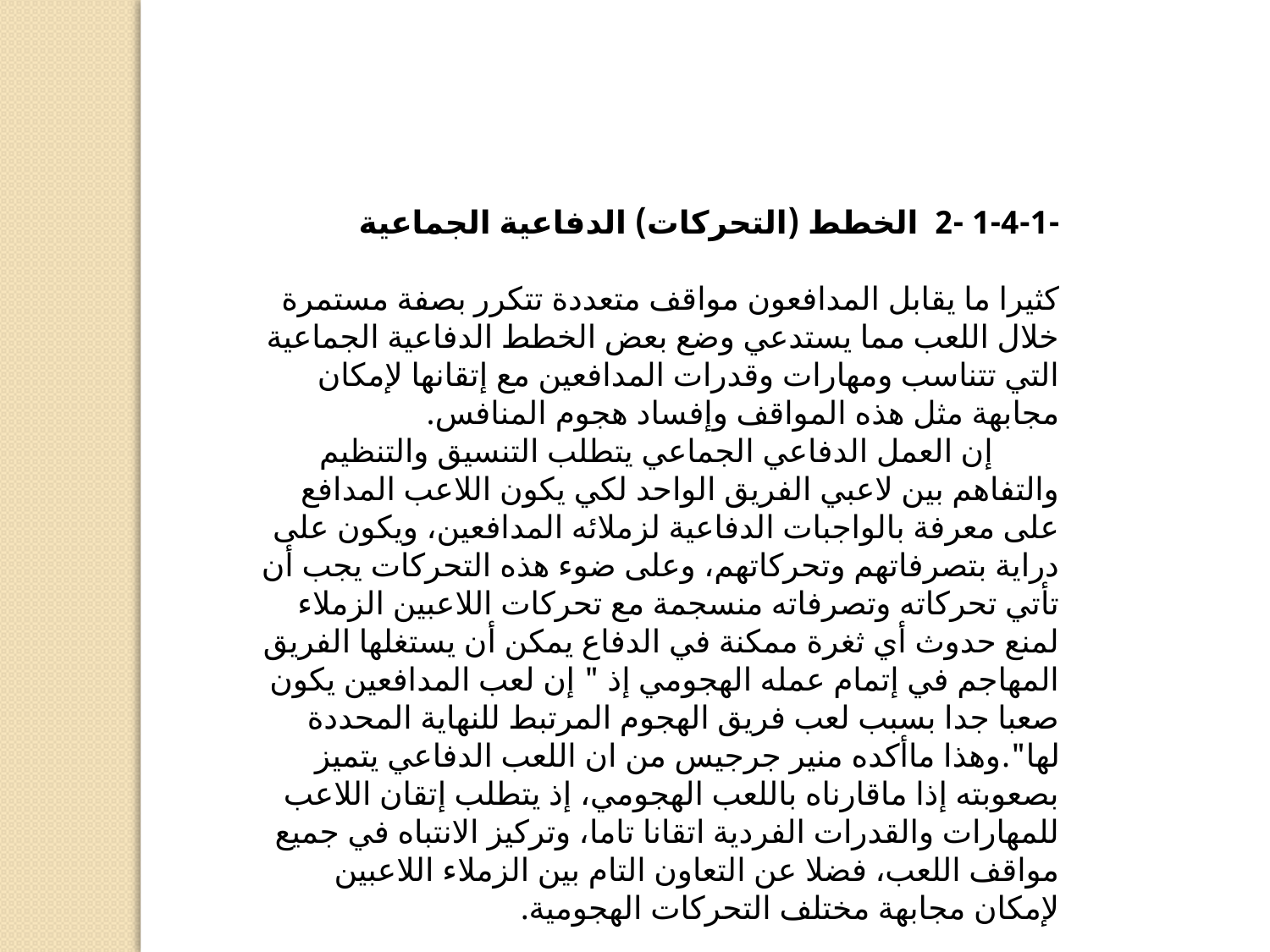

-1-4-1 -2  الخطط (التحركات) الدفاعية الجماعية

كثيرا ما يقابل المدافعون مواقف متعددة تتكرر بصفة مستمرة خلال اللعب مما يستدعي وضع بعض الخطط الدفاعية الجماعية التي تتناسب ومهارات وقدرات المدافعين مع إتقانها لإمكان مجابهة مثل هذه المواقف وإفساد هجوم المنافس.
        إن العمل الدفاعي الجماعي يتطلب التنسيق والتنظيم والتفاهم بين لاعبي الفريق الواحد لكي يكون اللاعب المدافع على معرفة بالواجبات الدفاعية لزملائه المدافعين، ويكون على دراية بتصرفاتهم وتحركاتهم، وعلى ضوء هذه التحركات يجب أن تأتي تحركاته وتصرفاته منسجمة مع تحركات اللاعبين الزملاء لمنع حدوث أي ثغرة ممكنة في الدفاع يمكن أن يستغلها الفريق المهاجم في إتمام عمله الهجومي إذ " إن لعب المدافعين يكون صعبا جدا بسبب لعب فريق الهجوم المرتبط للنهاية المحددة لها".وهذا ماأكده منير جرجيس من ان اللعب الدفاعي يتميز بصعوبته إذا ماقارناه باللعب الهجومي، إذ يتطلب إتقان اللاعب للمهارات والقدرات الفردية اتقانا تاما، وتركيز الانتباه في جميع مواقف اللعب، فضلا عن التعاون التام بين الزملاء اللاعبين لإمكان مجابهة مختلف التحركات الهجومية.